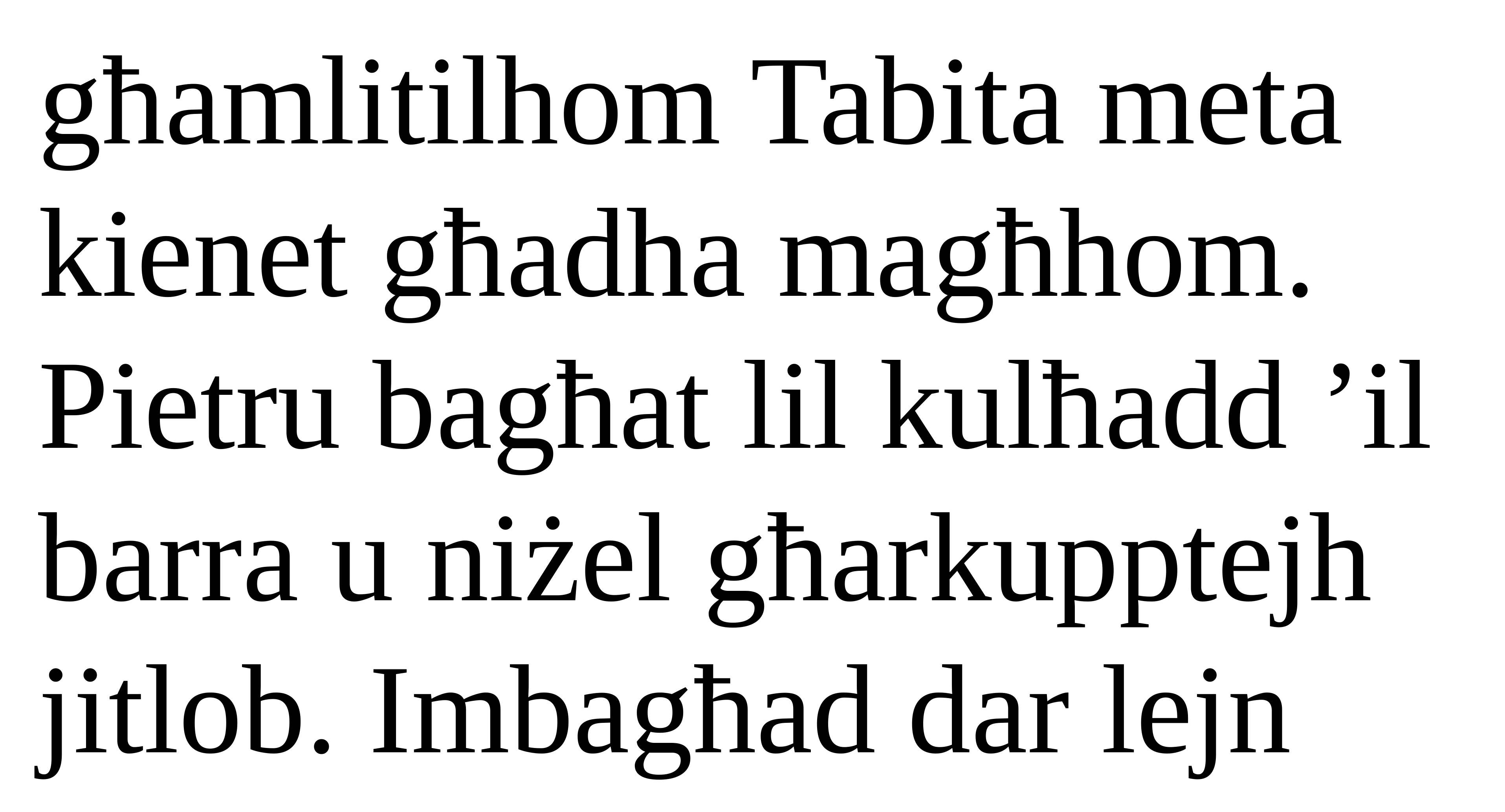

għamlitilhom Tabita meta kienet għadha magħhom. Pietru bagħat lil kulħadd ’il barra u niżel għarkupptejh jitlob. Imbagħad dar lejn